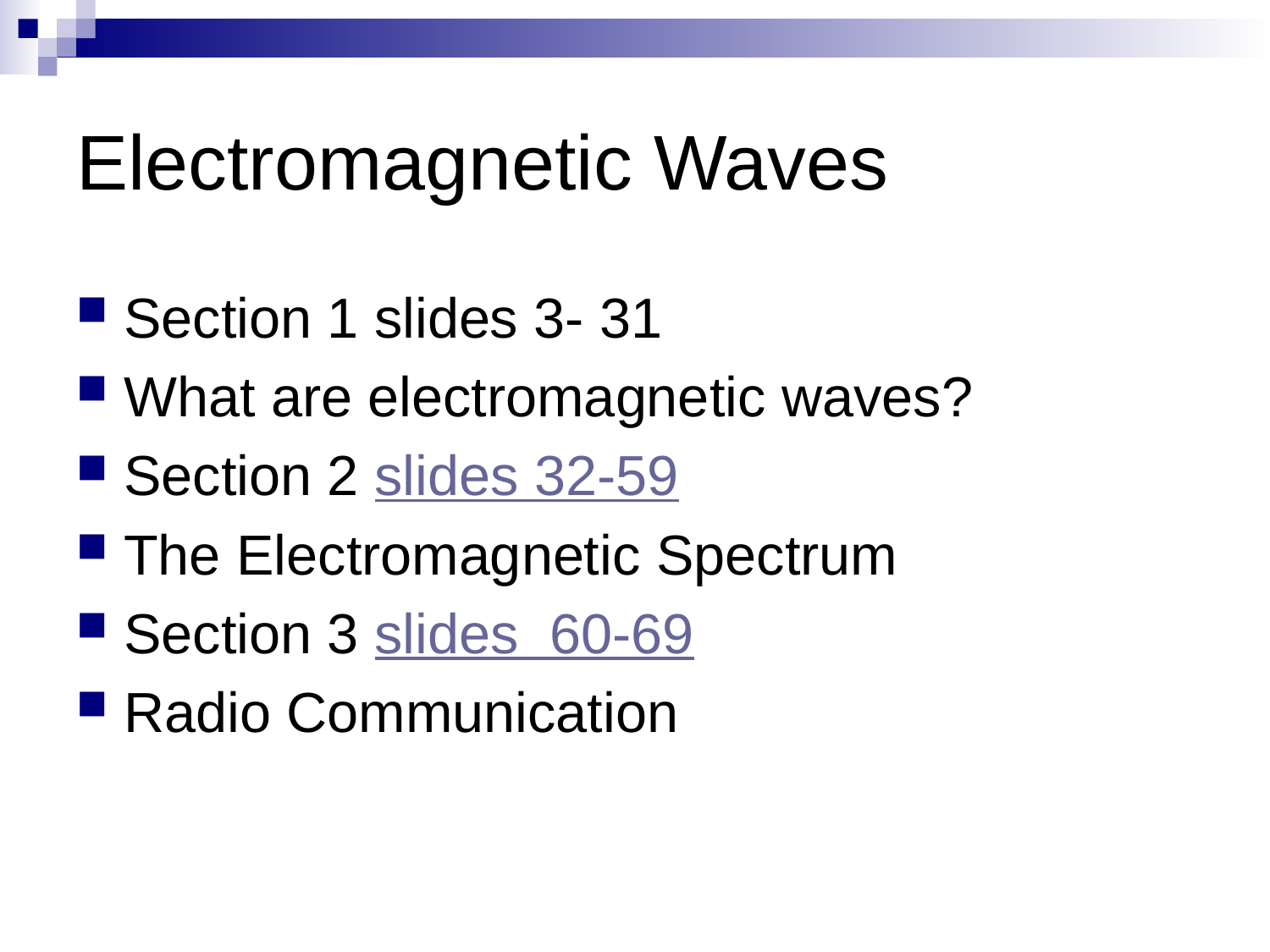

# Electromagnetic Waves
Section 1 slides 3- 31
What are electromagnetic waves?
Section 2 slides 32-59
The Electromagnetic Spectrum
Section 3 slides  60-69
Radio Communication